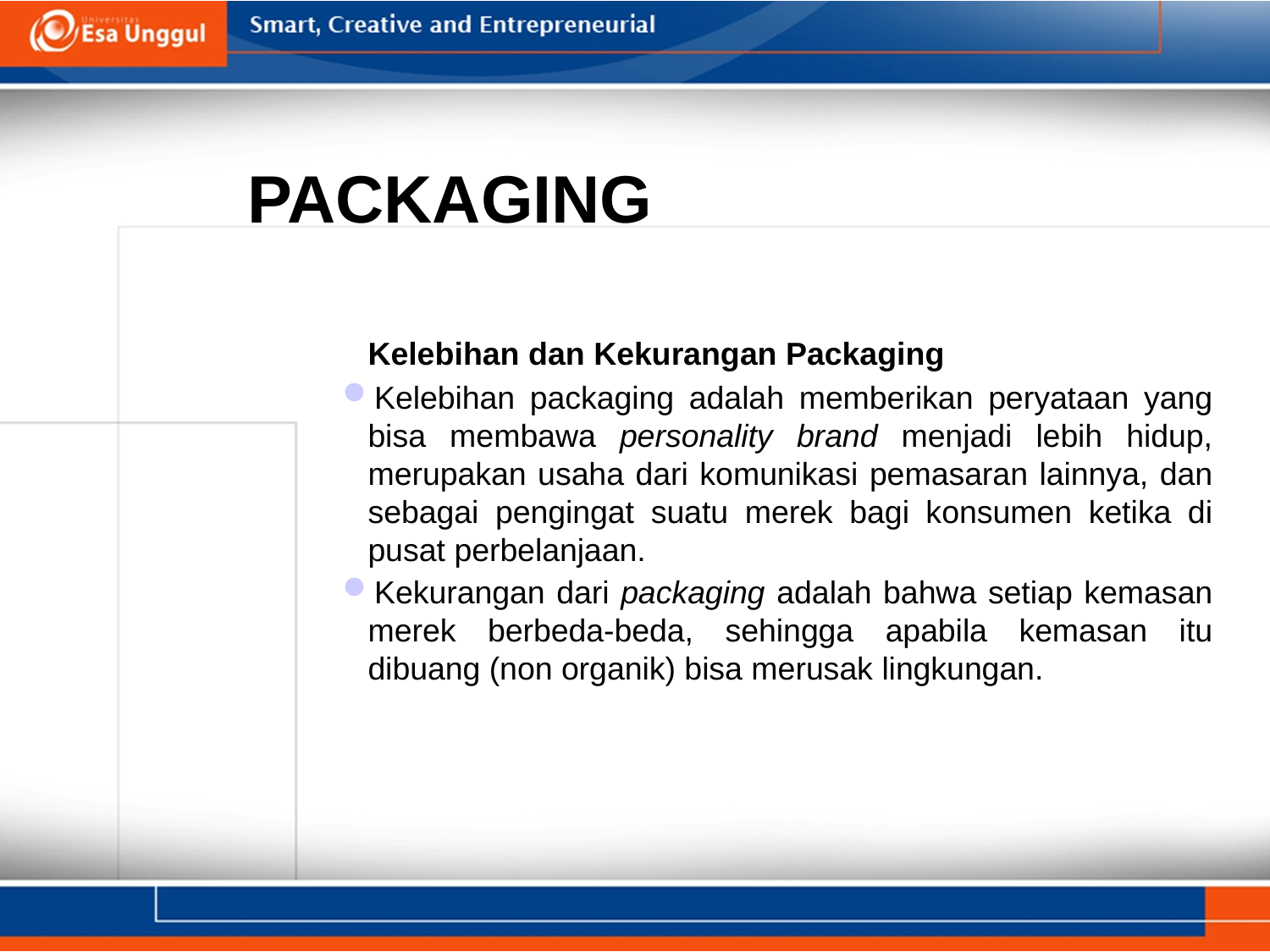

PACKAGING

	Kelebihan dan Kekurangan Packaging
Kelebihan packaging adalah memberikan peryataan yang bisa membawa personality brand menjadi lebih hidup, merupakan usaha dari komunikasi pemasaran lainnya, dan sebagai pengingat suatu merek bagi konsumen ketika di pusat perbelanjaan.
Kekurangan dari packaging adalah bahwa setiap kemasan merek berbeda-beda, sehingga apabila kemasan itu dibuang (non organik) bisa merusak lingkungan.